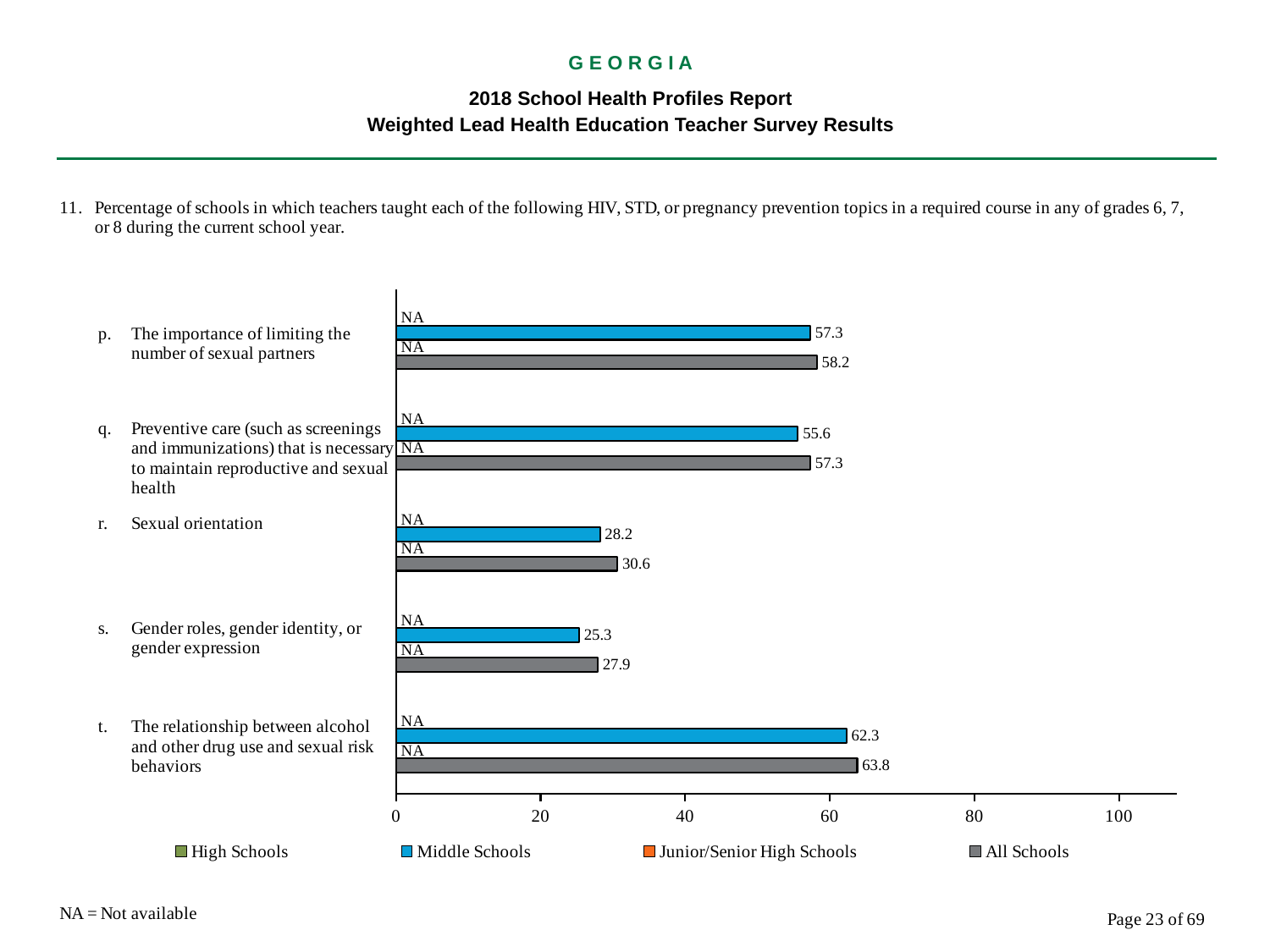

G E O R G I A
2018 School Health Profiles Report
Weighted Lead Health Education Teacher Survey Results

### Chart

| Category | All Schools | Junior/Senior High Schools | Middle Schools | High Schools |
|---|---|---|---|---|
| The relationship between alcohol and other drug use and sexual risk behaviors | 63.8 | 0.0009 | 62.3 | 0.0009 |
| Gender roles, gender identity, or gender expression | 27.9 | 0.0009 | 25.3 | 0.0009 |
| Sexual orientation | 30.6 | 0.0009 | 28.2 | 0.0009 |
| Preventive care (such as screenings and immunizations) that is necessary to maintain reproductive and sexual health | 57.3 | 0.0009 | 55.6 | 0.0009 |
| The importance of limiting the number of sexual partners | 58.2 | 0.0009 | 57.3 | 0.0009 |